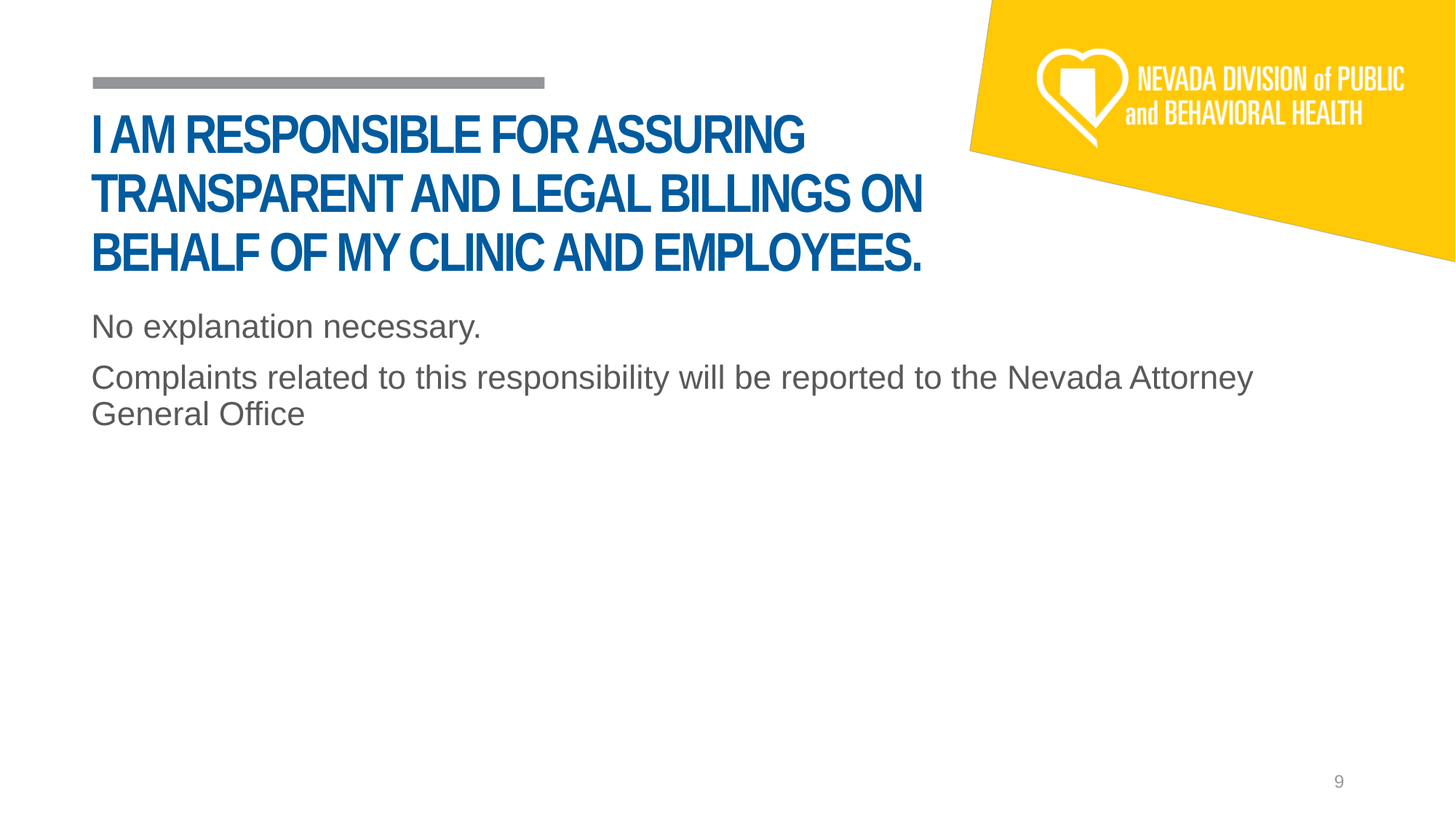

# I AM RESPONSIBLE FOR ASSURING TRANSPARENT AND LEGAL BILLINGS ON BEHALF OF MY CLINIC AND EMPLOYEES.
No explanation necessary.
Complaints related to this responsibility will be reported to the Nevada Attorney General Office
9